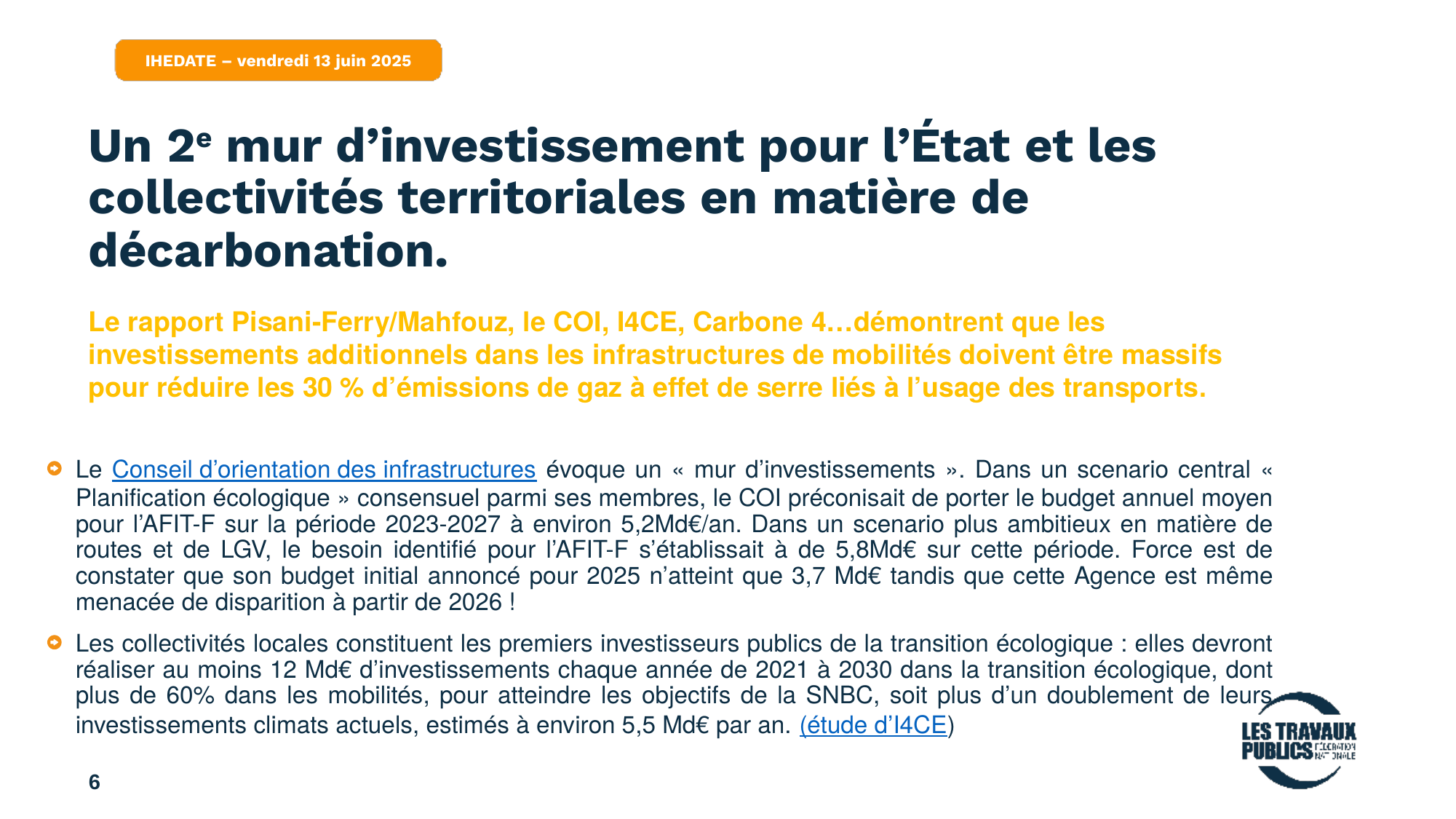

IHEDATE – vendredi 13 juin 2025
# Un 2e mur d’investissement pour l’État et les collectivités territoriales en matière de décarbonation.
Le rapport Pisani-Ferry/Mahfouz, le COI, I4CE, Carbone 4…démontrent que les investissements additionnels dans les infrastructures de mobilités doivent être massifs pour réduire les 30 % d’émissions de gaz à effet de serre liés à l’usage des transports.
Le Conseil d’orientation des infrastructures évoque un « mur d’investissements ». Dans un scenario central « Planification écologique » consensuel parmi ses membres, le COI préconisait de porter le budget annuel moyen pour l’AFIT-F sur la période 2023-2027 à environ 5,2Md€/an. Dans un scenario plus ambitieux en matière de routes et de LGV, le besoin identifié pour l’AFIT-F s’établissait à de 5,8Md€ sur cette période. Force est de constater que son budget initial annoncé pour 2025 n’atteint que 3,7 Md€ tandis que cette Agence est même menacée de disparition à partir de 2026 !
Les collectivités locales constituent les premiers investisseurs publics de la transition écologique : elles devront réaliser au moins 12 Md€ d’investissements chaque année de 2021 à 2030 dans la transition écologique, dont plus de 60% dans les mobilités, pour atteindre les objectifs de la SNBC, soit plus d’un doublement de leurs investissements climats actuels, estimés à environ 5,5 Md€ par an. (étude d’I4CE)
6